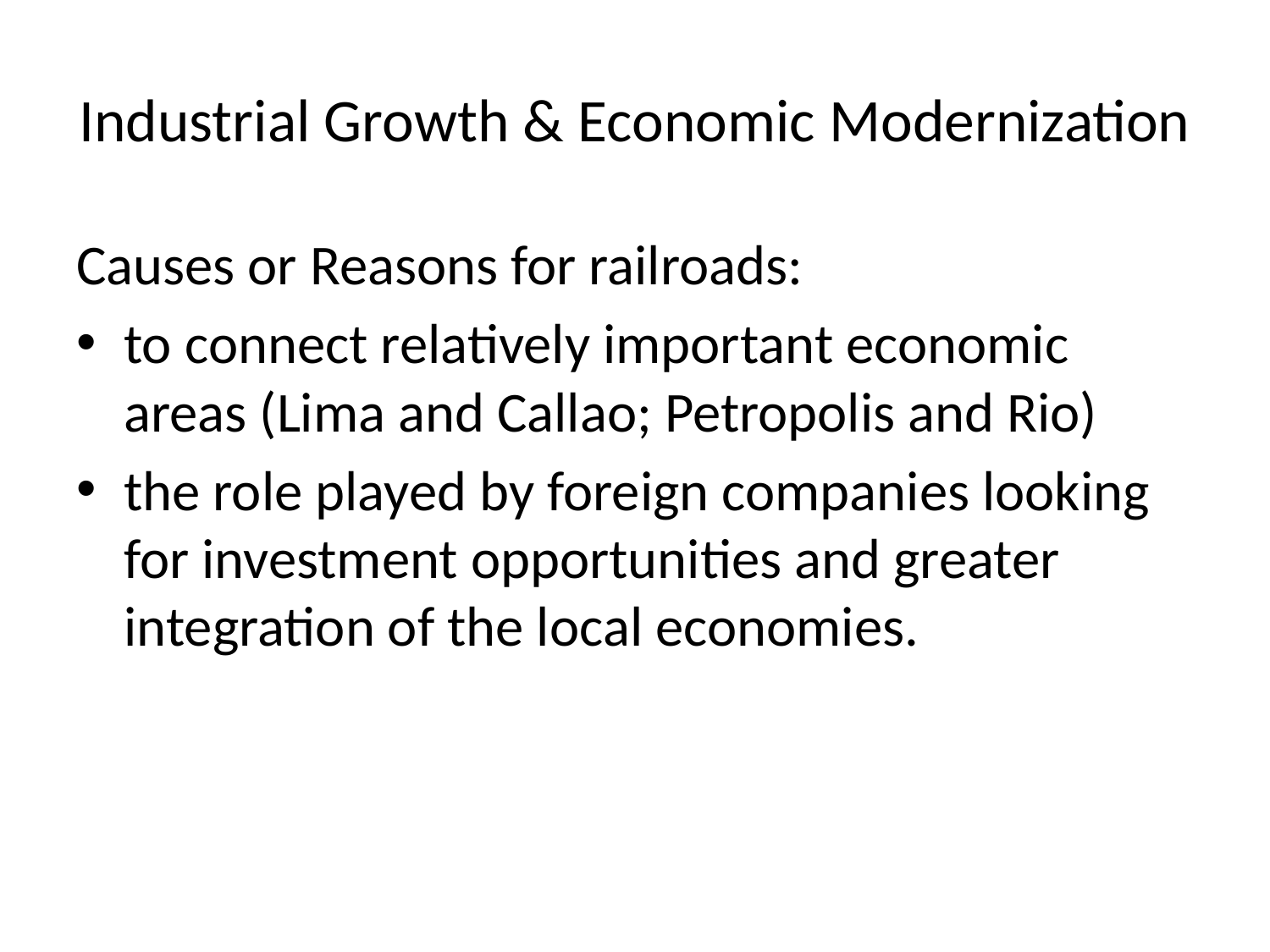

# Industrial Growth & Economic Modernization
Causes or Reasons for railroads:
to connect relatively important economic areas (Lima and Callao; Petropolis and Rio)
the role played by foreign companies looking for investment opportunities and greater integration of the local economies.